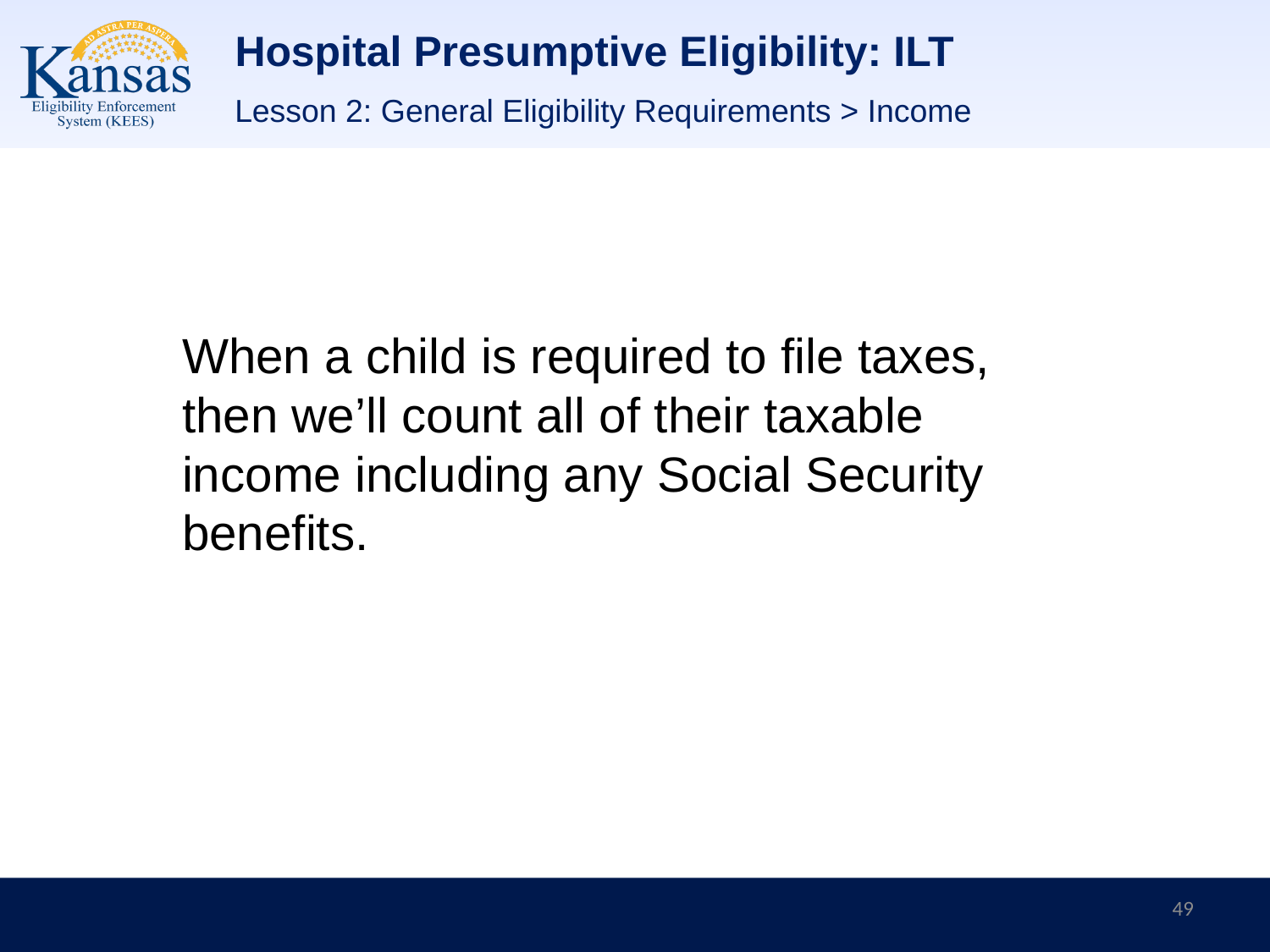

# Hospital Presumptive Eligibility: ILT
Lesson 2: General Eligibility Requirements > Income

When a child is required to file taxes, then we’ll count all of their taxable income including any Social Security benefits.
49